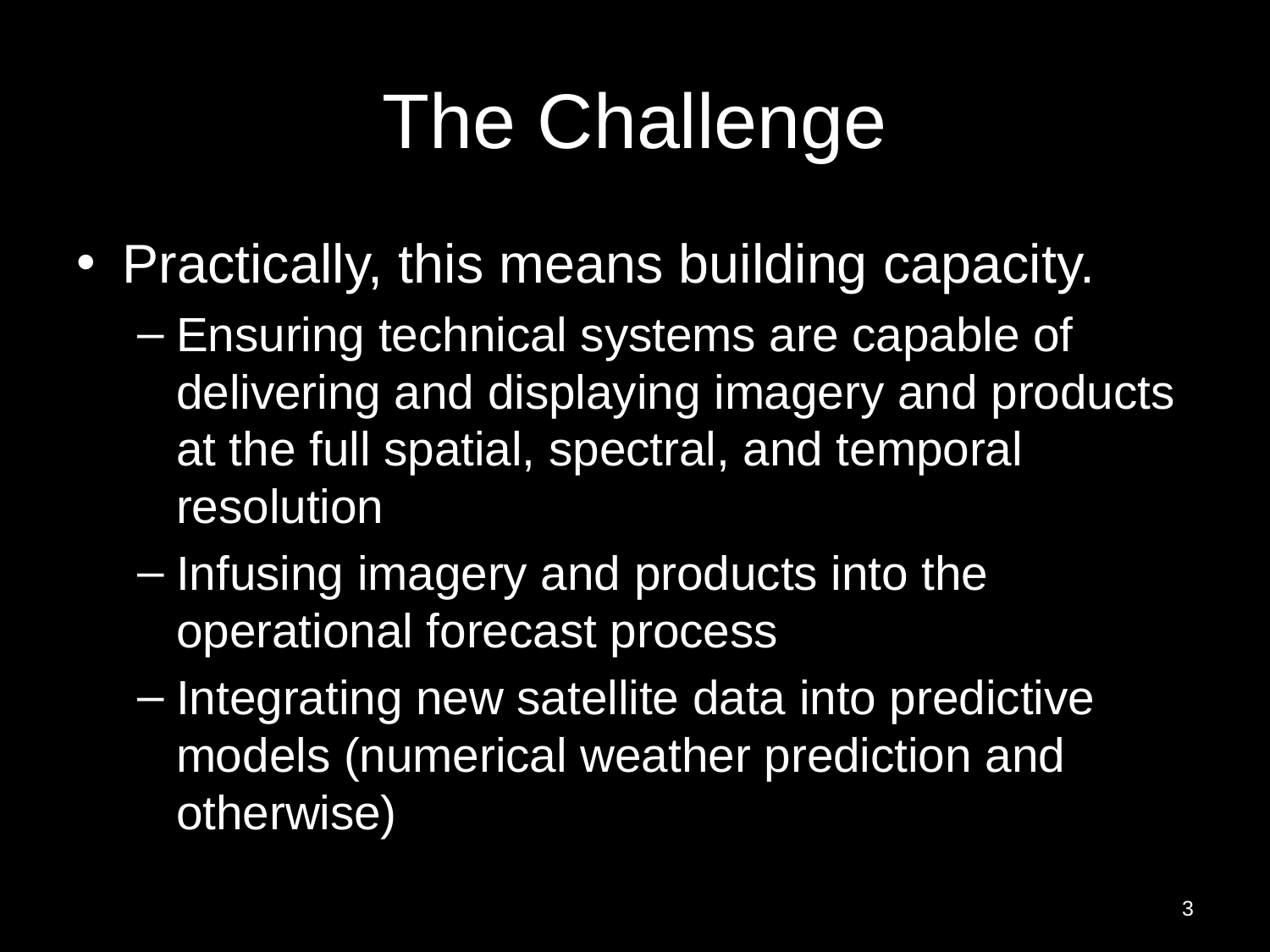

# The Challenge
Practically, this means building capacity.
Ensuring technical systems are capable of delivering and displaying imagery and products at the full spatial, spectral, and temporal resolution
Infusing imagery and products into the operational forecast process
Integrating new satellite data into predictive models (numerical weather prediction and otherwise)

3